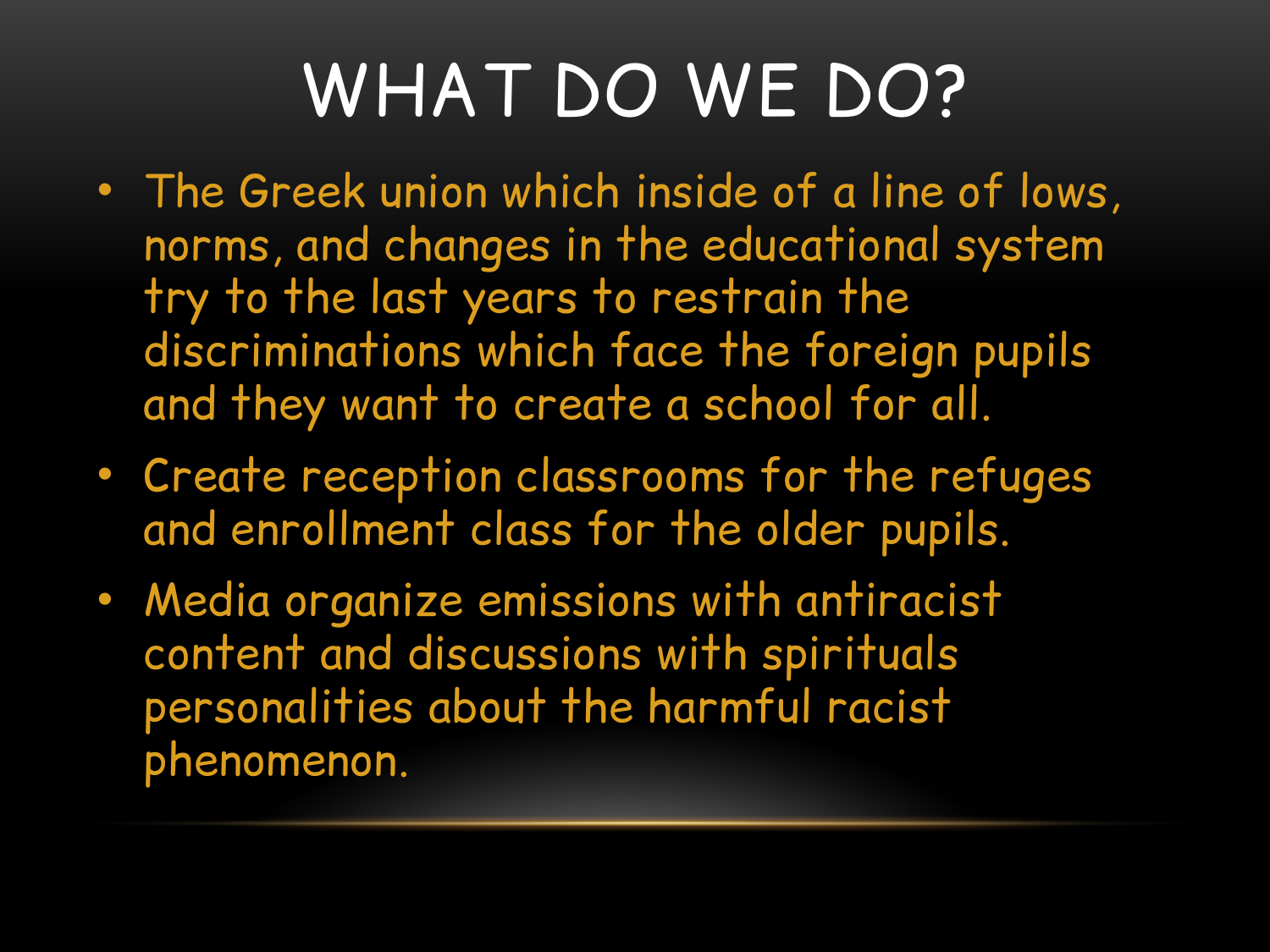

# WHAT DO WE DO?
The Greek union which inside of a line of lows, norms, and changes in the educational system try to the last years to restrain the discriminations which face the foreign pupils and they want to create a school for all.
Create reception classrooms for the refuges and enrollment class for the older pupils.
Media organize emissions with antiracist content and discussions with spirituals personalities about the harmful racist phenomenon.